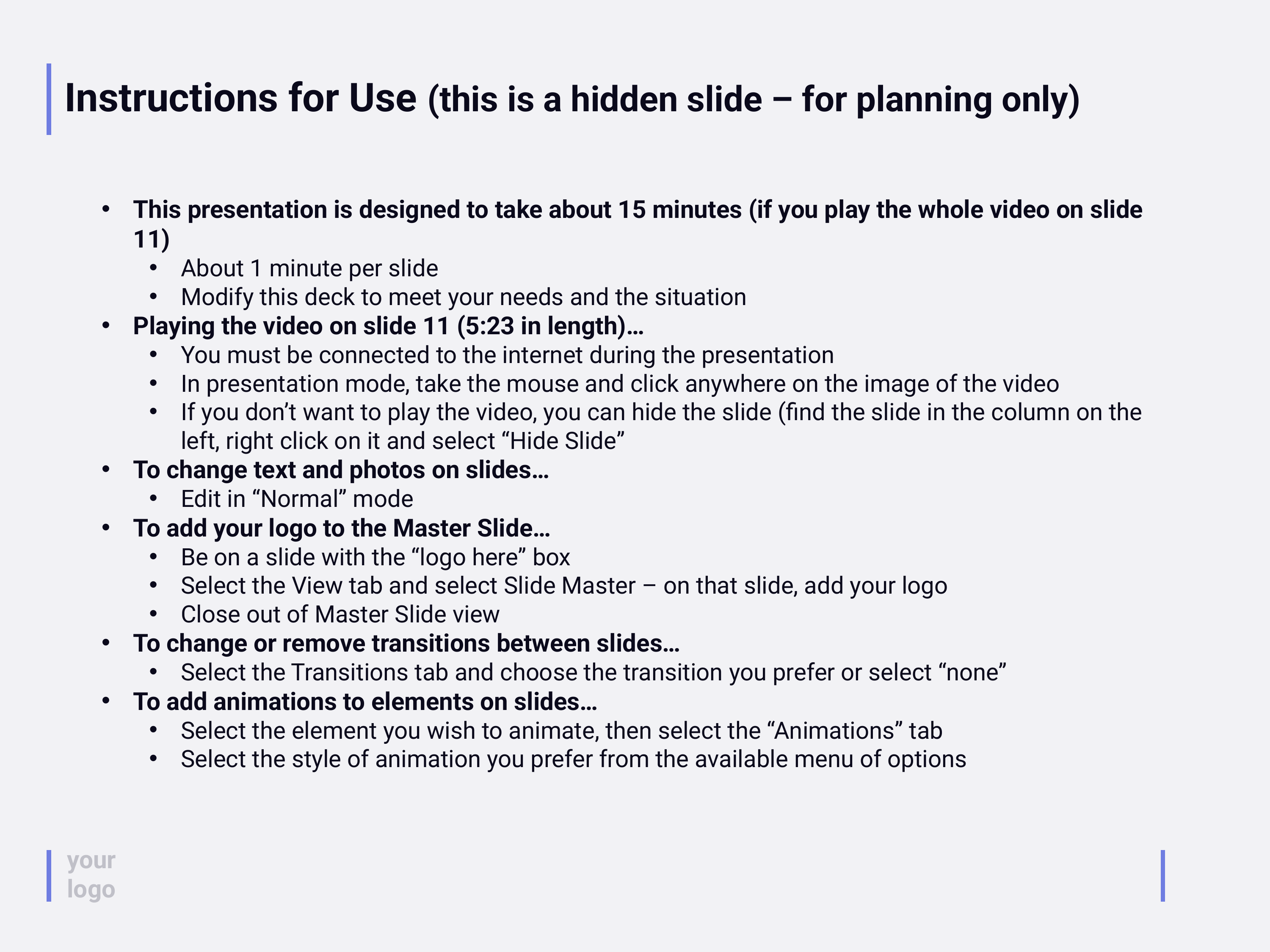

# Instructions for Use (this is a hidden slide – for planning only)
This presentation is designed to take about 15 minutes (if you play the whole video on slide 11)
About 1 minute per slide
Modify this deck to meet your needs and the situation
Playing the video on slide 11 (5:23 in length)…
You must be connected to the internet during the presentation
In presentation mode, take the mouse and click anywhere on the image of the video
If you don’t want to play the video, you can hide the slide (find the slide in the column on the left, right click on it and select “Hide Slide”
To change text and photos on slides…
Edit in “Normal” mode
To add your logo to the Master Slide…
Be on a slide with the “logo here” box
Select the View tab and select Slide Master – on that slide, add your logo
Close out of Master Slide view
To change or remove transitions between slides…
Select the Transitions tab and choose the transition you prefer or select “none”
To add animations to elements on slides…
Select the element you wish to animate, then select the “Animations” tab
Select the style of animation you prefer from the available menu of options